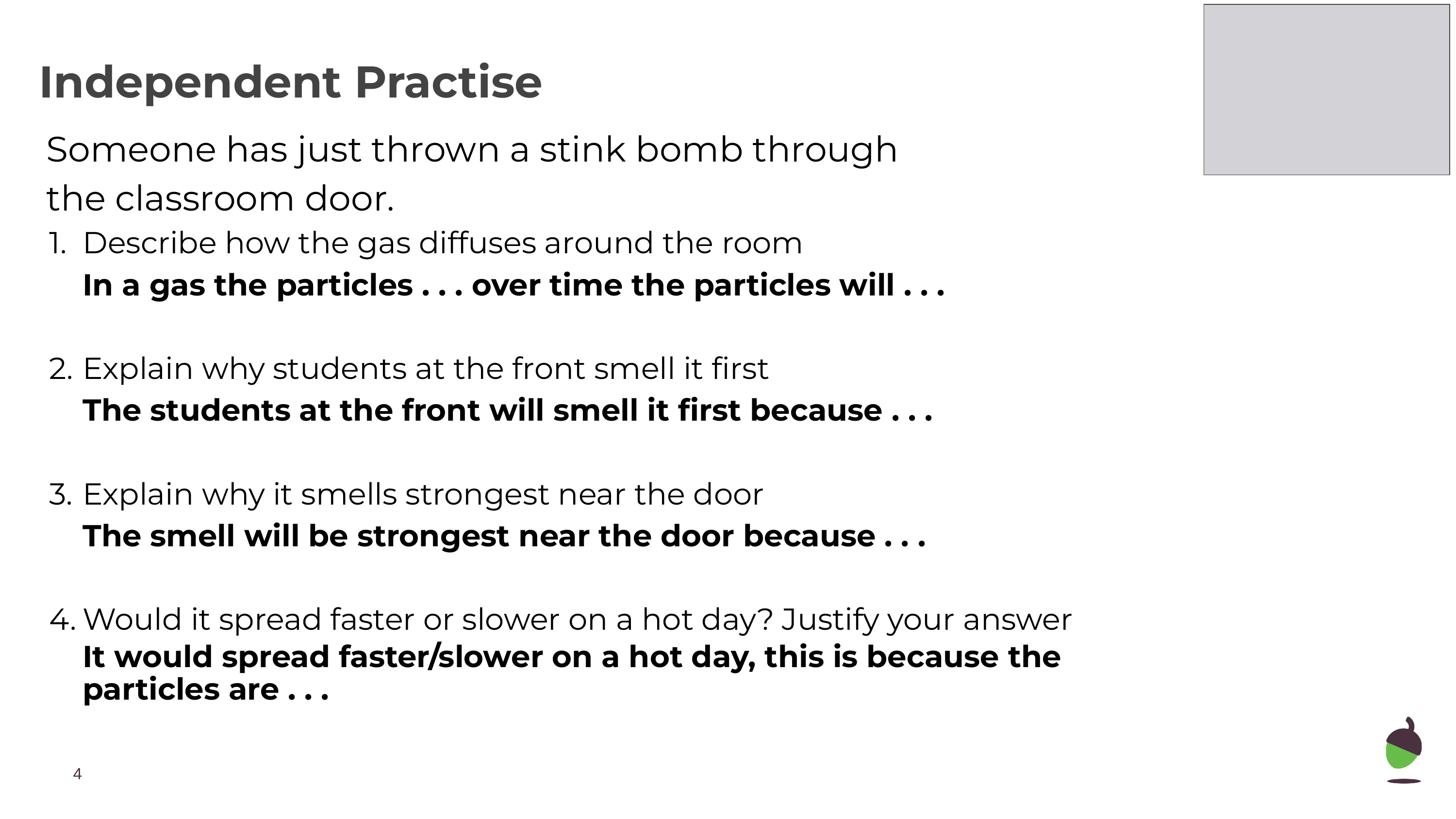

# Independent Practise

Someone has just thrown a stink bomb through
the classroom door.
Describe how the gas diffuses around the room
In a gas the particles . . . over time the particles will . . .

Explain why students at the front smell it first
The students at the front will smell it first because . . .

Explain why it smells strongest near the door
The smell will be strongest near the door because . . .

Would it spread faster or slower on a hot day? Justify your answer
It would spread faster/slower on a hot day, this is because the particles are . . .

4